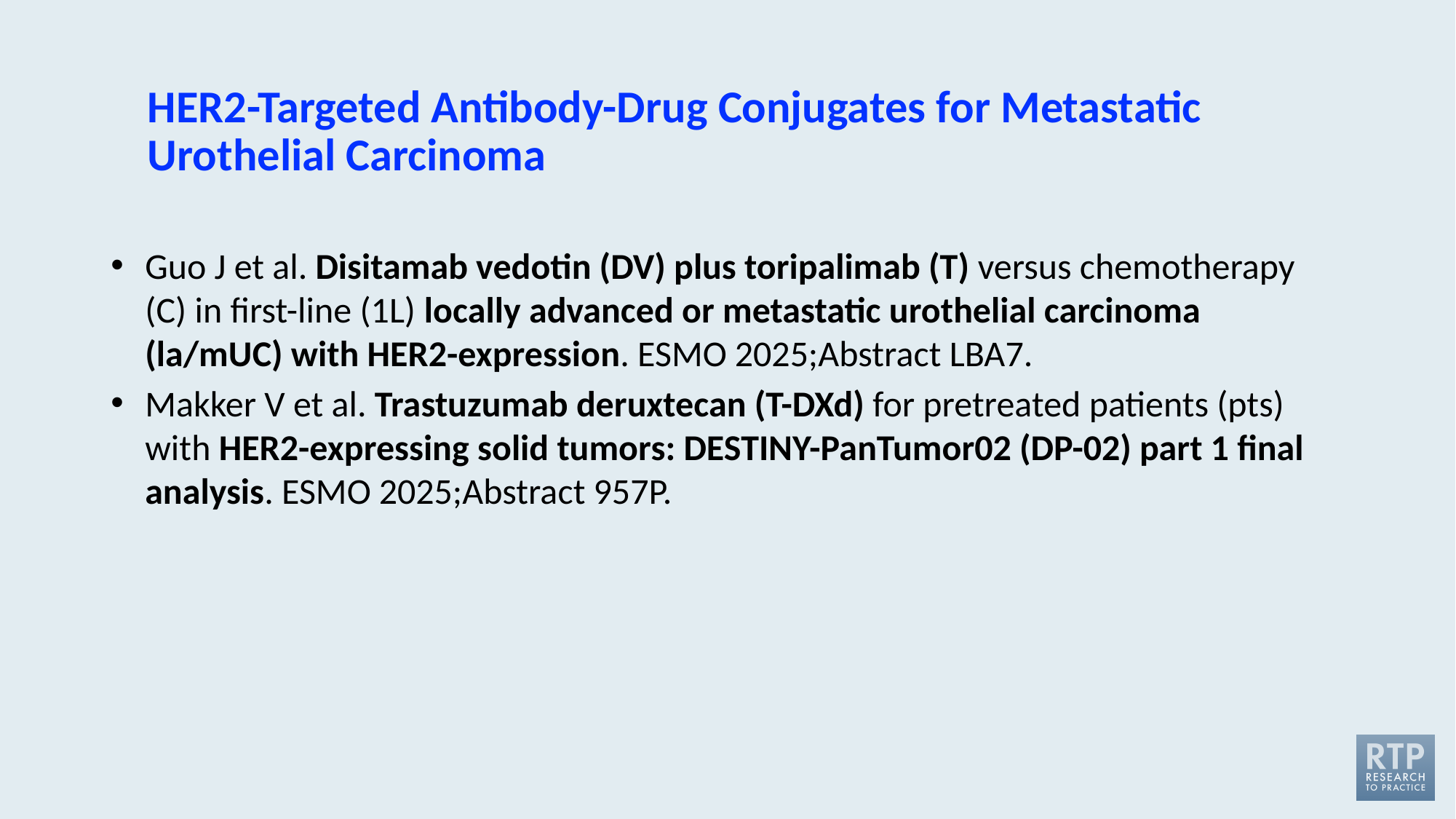

# HER2-Targeted Antibody-Drug Conjugates for Metastatic Urothelial Carcinoma
Guo J et al. Disitamab vedotin (DV) plus toripalimab (T) versus chemotherapy (C) in first-line (1L) locally advanced or metastatic urothelial carcinoma (la/mUC) with HER2-expression. ESMO 2025;Abstract LBA7.
Makker V et al. Trastuzumab deruxtecan (T-DXd) for pretreated patients (pts) with HER2-expressing solid tumors: DESTINY-PanTumor02 (DP-02) part 1 final analysis. ESMO 2025;Abstract 957P.